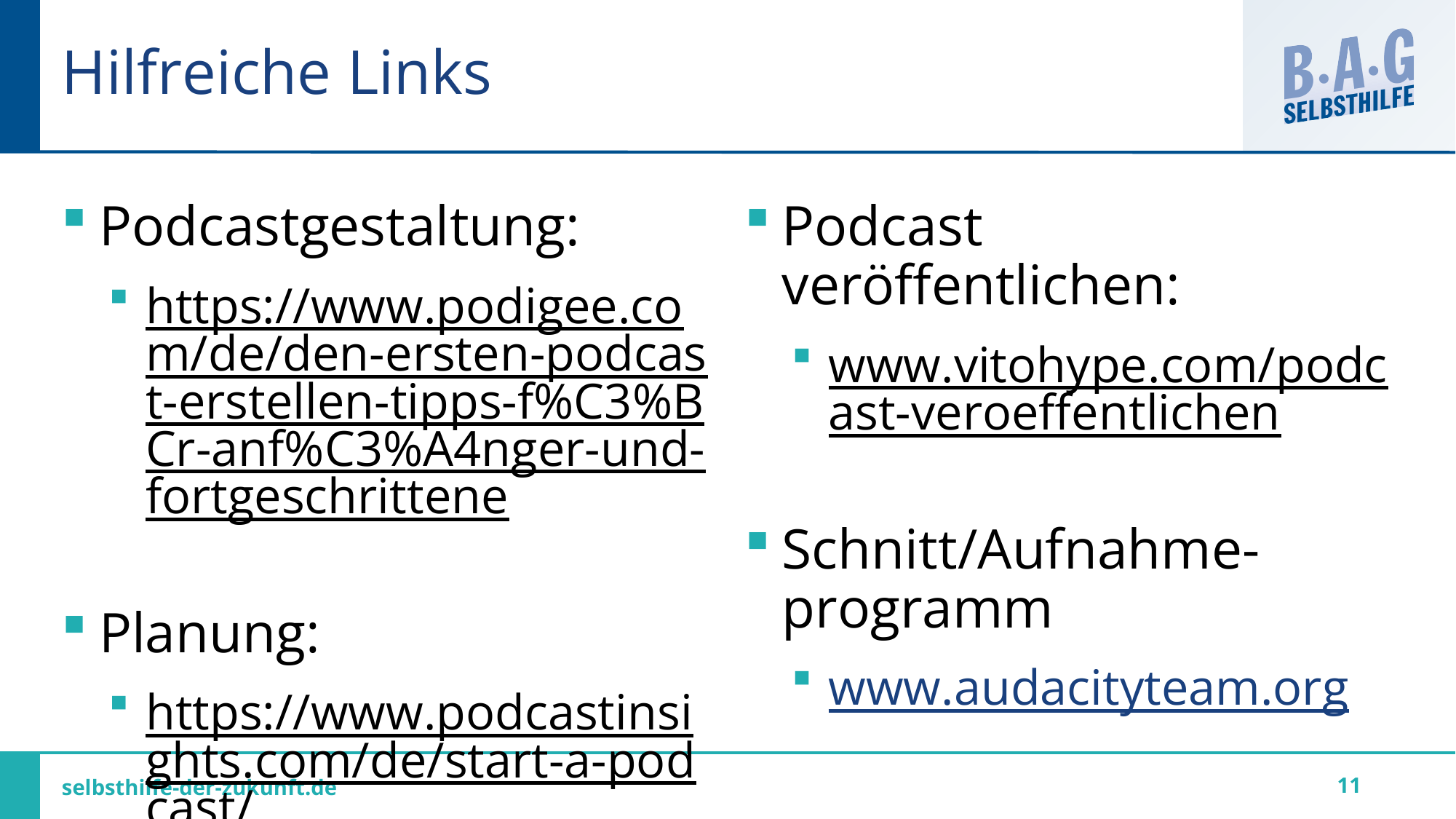

# Hilfreiche Links
Podcastgestaltung:
https://www.podigee.com/de/den-ersten-podcast-erstellen-tipps-f%C3%BCr-anf%C3%A4nger-und-fortgeschrittene
Planung:
https://www.podcastinsights.com/de/start-a-podcast/
Podcast veröffentlichen:
www.vitohype.com/podcast-veroeffentlichen
Schnitt/Aufnahme-programm
www.audacityteam.org
11
selbsthilfe-der-zukunft.de